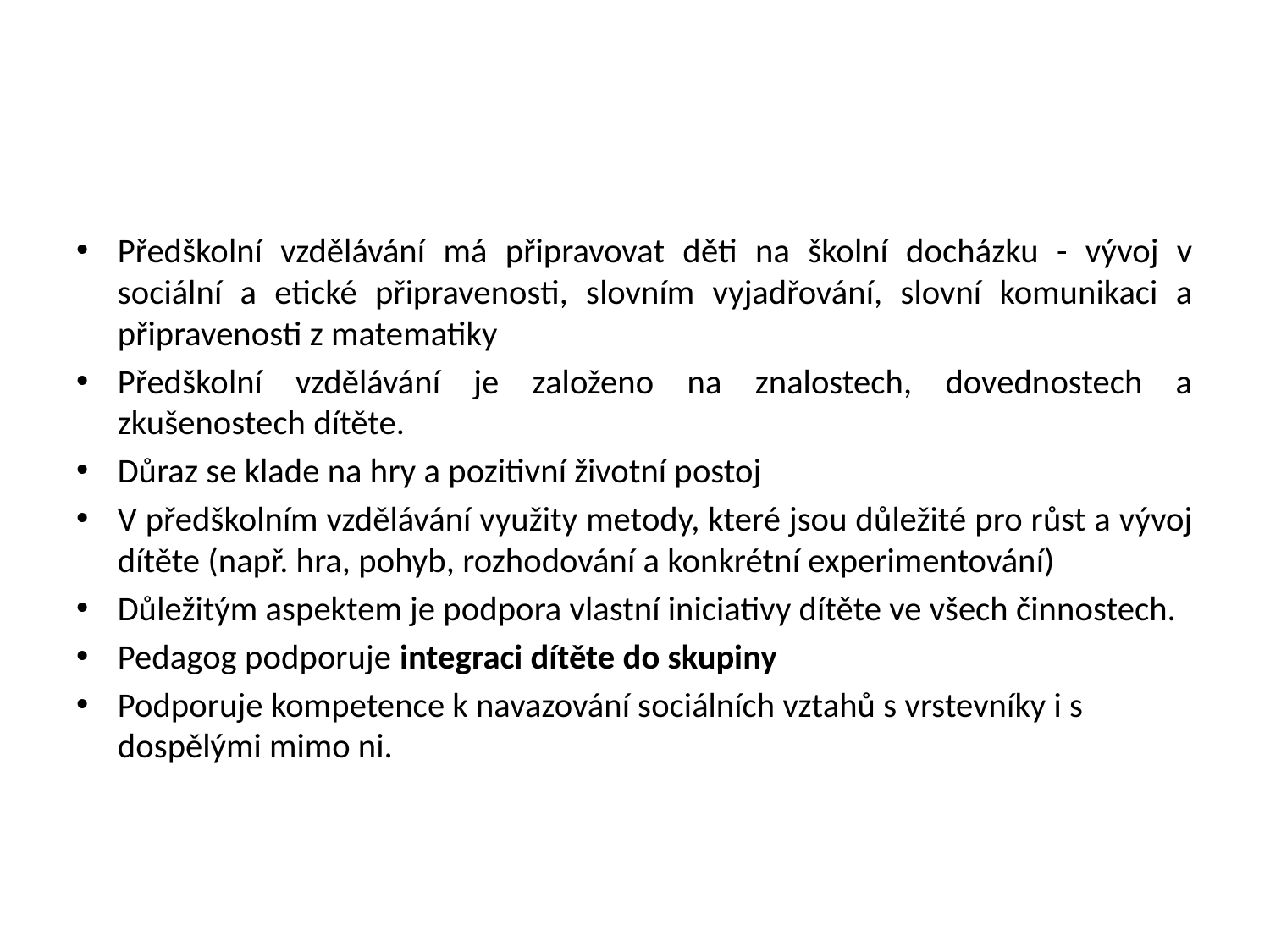

#
Předškolní vzdělávání má připravovat děti na školní docházku - vývoj v sociální a etické připravenosti, slovním vyjadřování, slovní komunikaci a připravenosti z matematiky
Předškolní vzdělávání je založeno na znalostech, dovednostech a zkušenostech dítěte.
Důraz se klade na hry a pozitivní životní postoj
V předškolním vzdělávání využity metody, které jsou důležité pro růst a vývoj dítěte (např. hra, pohyb, rozhodování a konkrétní experimentování)
Důležitým aspektem je podpora vlastní iniciativy dítěte ve všech činnostech.
Pedagog podporuje integraci dítěte do skupiny
Podporuje kompetence k navazování sociálních vztahů s vrstevníky i s dospělými mimo ni.